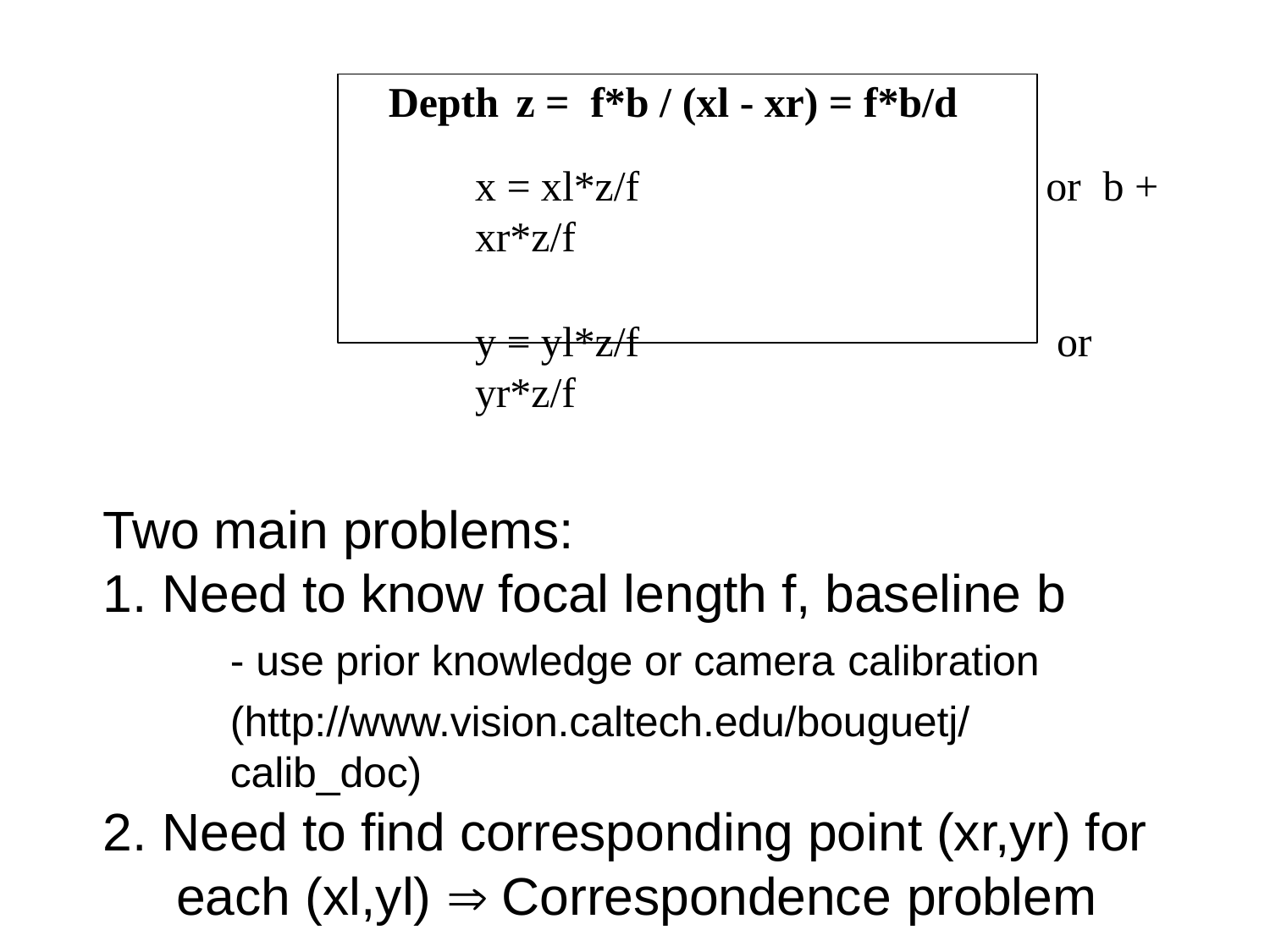

# Depth	z =	f*b / (xl - xr) = f*b/d
x = xl*z/f	or	b + xr*z/f

y = yl*z/f	or	yr*z/f

Two main problems:
Need to know focal length f, baseline b
- use prior knowledge or camera calibration
(http://www.vision.caltech.edu/bouguetj/calib_doc)
Need to find corresponding point (xr,yr) for  each (xl,yl) ⇒ Correspondence problem